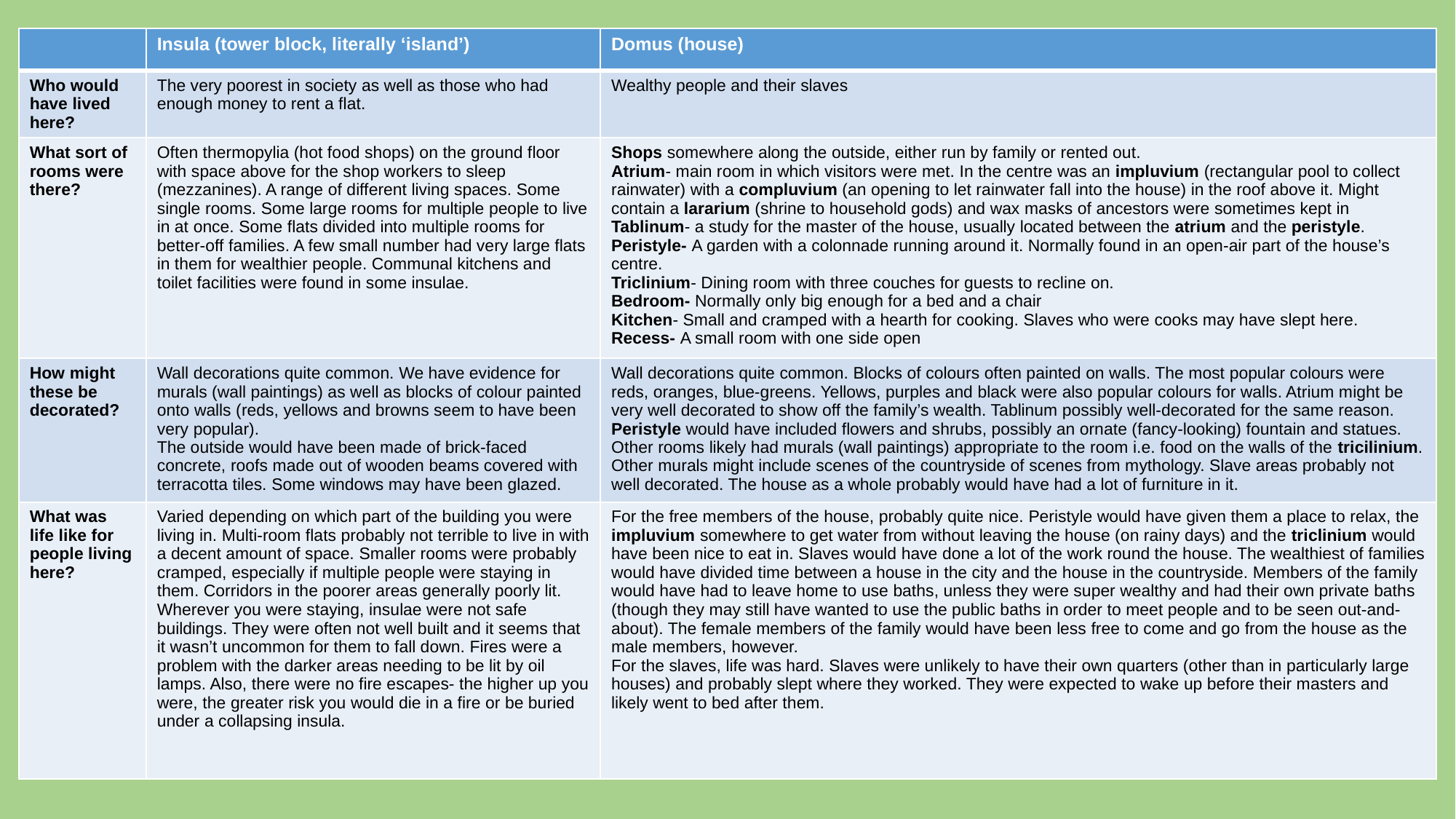

|  | Insula (tower block, literally ‘island’) | Domus (house) |
| --- | --- | --- |
| Who would have lived here? | The very poorest in society as well as those who had enough money to rent a flat. | Wealthy people and their slaves |
| What sort of rooms were there? | Often thermopylia (hot food shops) on the ground floor with space above for the shop workers to sleep (mezzanines). A range of different living spaces. Some single rooms. Some large rooms for multiple people to live in at once. Some flats divided into multiple rooms for better-off families. A few small number had very large flats in them for wealthier people. Communal kitchens and toilet facilities were found in some insulae. | Shops somewhere along the outside, either run by family or rented out. Atrium- main room in which visitors were met. In the centre was an impluvium (rectangular pool to collect rainwater) with a compluvium (an opening to let rainwater fall into the house) in the roof above it. Might contain a lararium (shrine to household gods) and wax masks of ancestors were sometimes kept in Tablinum- a study for the master of the house, usually located between the atrium and the peristyle. Peristyle- A garden with a colonnade running around it. Normally found in an open-air part of the house’s centre. Triclinium- Dining room with three couches for guests to recline on. Bedroom- Normally only big enough for a bed and a chair Kitchen- Small and cramped with a hearth for cooking. Slaves who were cooks may have slept here. Recess- A small room with one side open |
| How might these be decorated? | Wall decorations quite common. We have evidence for murals (wall paintings) as well as blocks of colour painted onto walls (reds, yellows and browns seem to have been very popular). The outside would have been made of brick-faced concrete, roofs made out of wooden beams covered with terracotta tiles. Some windows may have been glazed. | Wall decorations quite common. Blocks of colours often painted on walls. The most popular colours were reds, oranges, blue-greens. Yellows, purples and black were also popular colours for walls. Atrium might be very well decorated to show off the family’s wealth. Tablinum possibly well-decorated for the same reason. Peristyle would have included flowers and shrubs, possibly an ornate (fancy-looking) fountain and statues. Other rooms likely had murals (wall paintings) appropriate to the room i.e. food on the walls of the tricilinium. Other murals might include scenes of the countryside of scenes from mythology. Slave areas probably not well decorated. The house as a whole probably would have had a lot of furniture in it. |
| What was life like for people living here? | Varied depending on which part of the building you were living in. Multi-room flats probably not terrible to live in with a decent amount of space. Smaller rooms were probably cramped, especially if multiple people were staying in them. Corridors in the poorer areas generally poorly lit. Wherever you were staying, insulae were not safe buildings. They were often not well built and it seems that it wasn’t uncommon for them to fall down. Fires were a problem with the darker areas needing to be lit by oil lamps. Also, there were no fire escapes- the higher up you were, the greater risk you would die in a fire or be buried under a collapsing insula. | For the free members of the house, probably quite nice. Peristyle would have given them a place to relax, the impluvium somewhere to get water from without leaving the house (on rainy days) and the triclinium would have been nice to eat in. Slaves would have done a lot of the work round the house. The wealthiest of families would have divided time between a house in the city and the house in the countryside. Members of the family would have had to leave home to use baths, unless they were super wealthy and had their own private baths (though they may still have wanted to use the public baths in order to meet people and to be seen out-and-about). The female members of the family would have been less free to come and go from the house as the male members, however. For the slaves, life was hard. Slaves were unlikely to have their own quarters (other than in particularly large houses) and probably slept where they worked. They were expected to wake up before their masters and likely went to bed after them. |
#